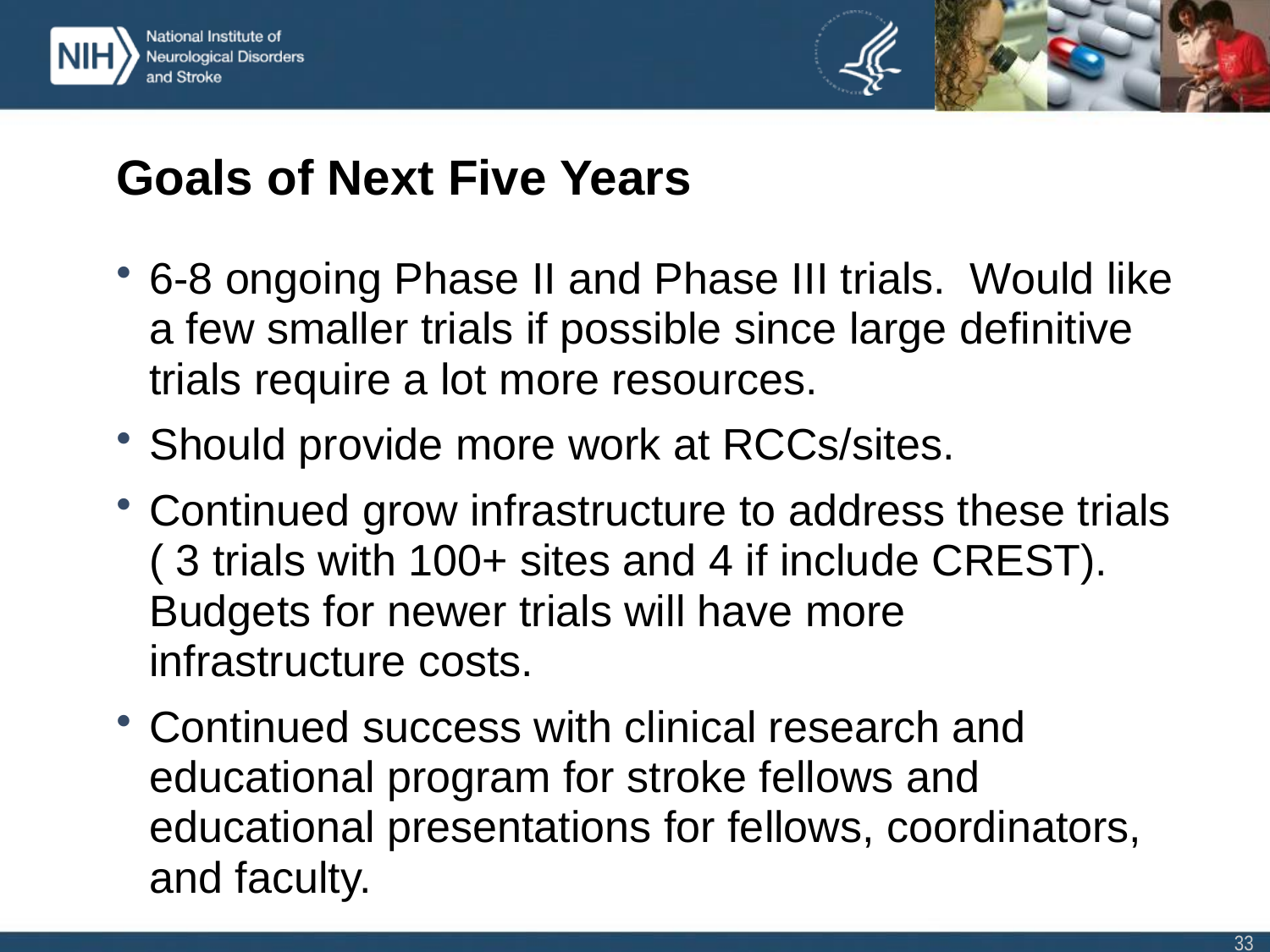

# Goals of Next Five Years
6-8 ongoing Phase II and Phase III trials.  Would like a few smaller trials if possible since large definitive trials require a lot more resources.
Should provide more work at RCCs/sites.
Continued grow infrastructure to address these trials ( 3 trials with 100+ sites and 4 if include CREST).    Budgets for newer trials will have more infrastructure costs.
Continued success with clinical research and educational program for stroke fellows and educational presentations for fellows, coordinators, and faculty.